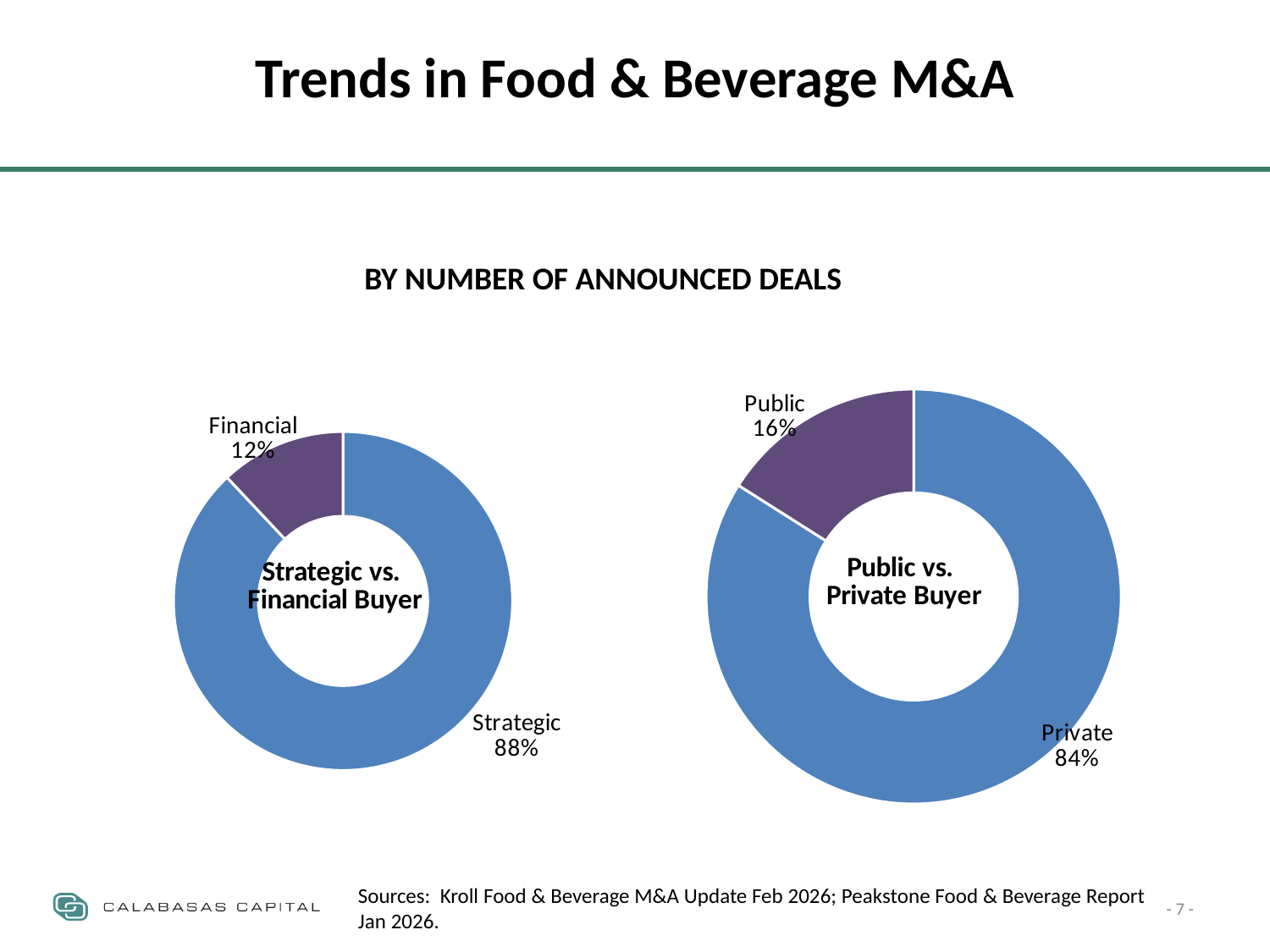

# Trends in Food & Beverage M&A
BY NUMBER OF ANNOUNCED DEALS

### Chart: Strategic vs.
Financial Buyer

| Category | Strategic vs. Financial Buyer |
|---|---|
| Strategic | 0.88 |
| Financial | 0.12 |

### Chart: Public vs.
Private Buyer

| Category | Public vs. Private Buyer |
|---|---|
| Private | 0.84 |
| Public | 0.16000000000000003 |
Sources:  Kroll Food & Beverage M&A Update Feb 2026; Peakstone Food & Beverage Report Jan 2026.
- 7 -